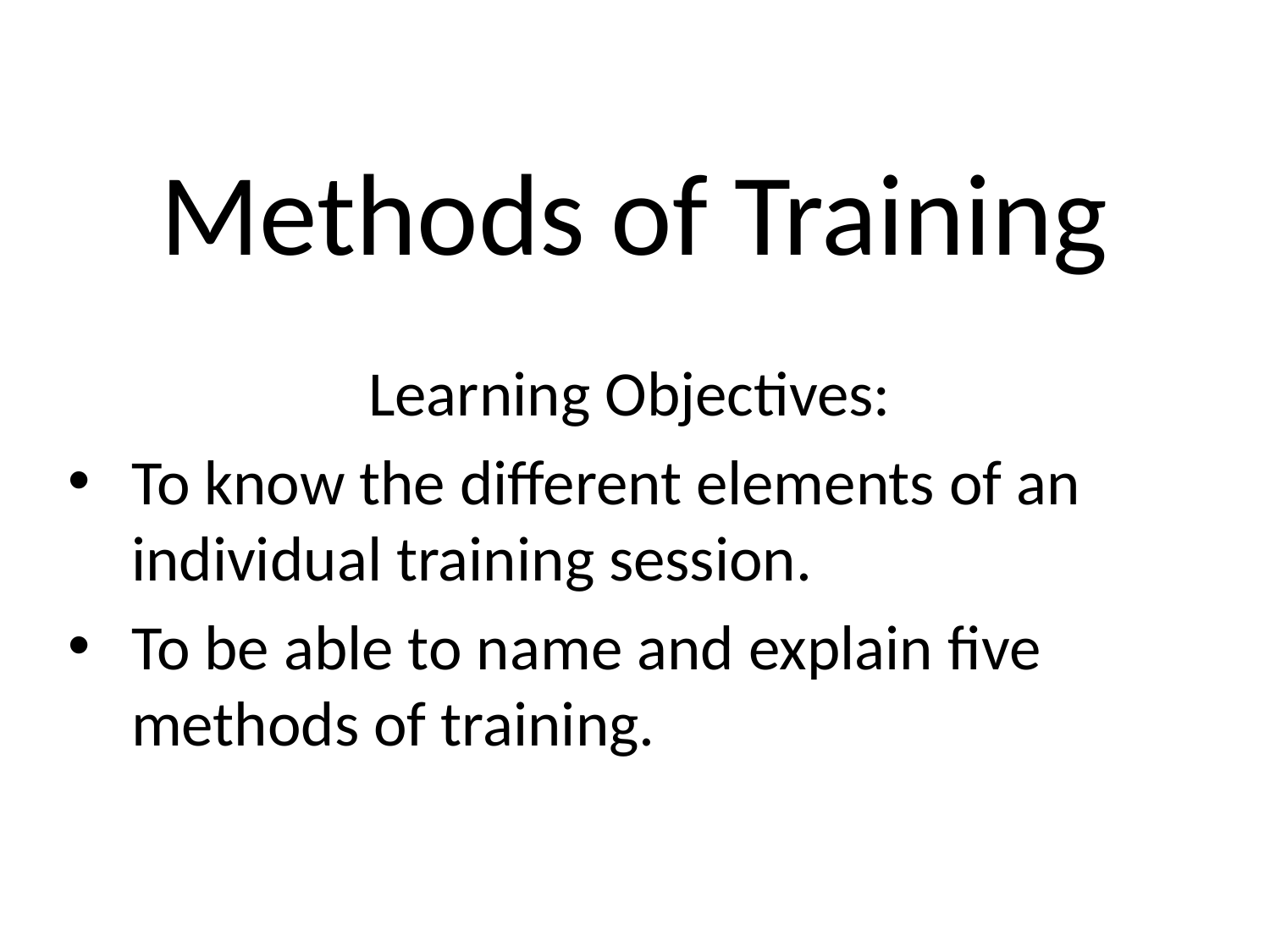

# Methods of Training
Learning Objectives:
To know the different elements of an individual training session.
To be able to name and explain five methods of training.